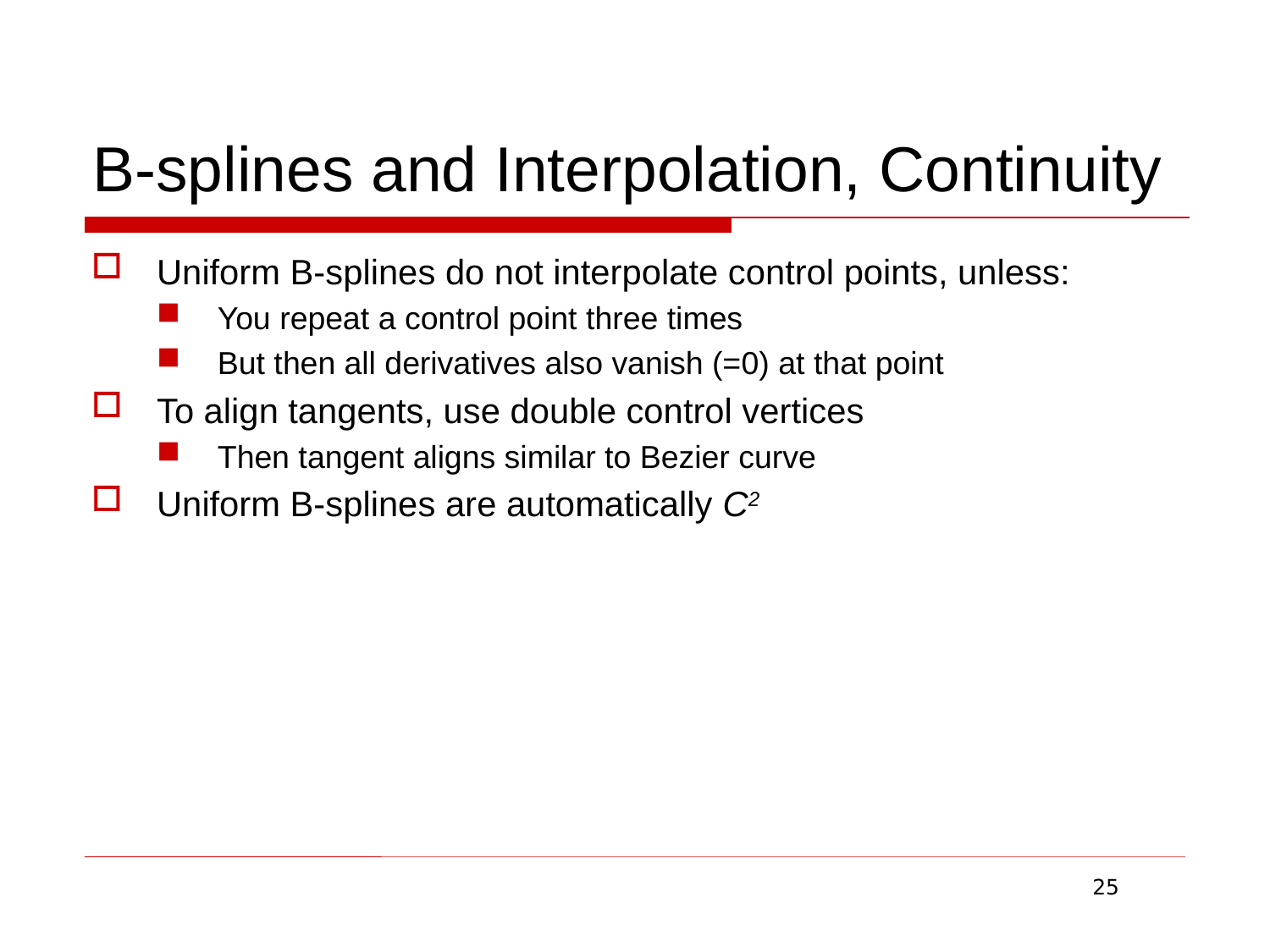

# B-splines and Interpolation, Continuity
Uniform B-splines do not interpolate control points, unless:
You repeat a control point three times
But then all derivatives also vanish (=0) at that point
To align tangents, use double control vertices
Then tangent aligns similar to Bezier curve
Uniform B-splines are automatically C2
25